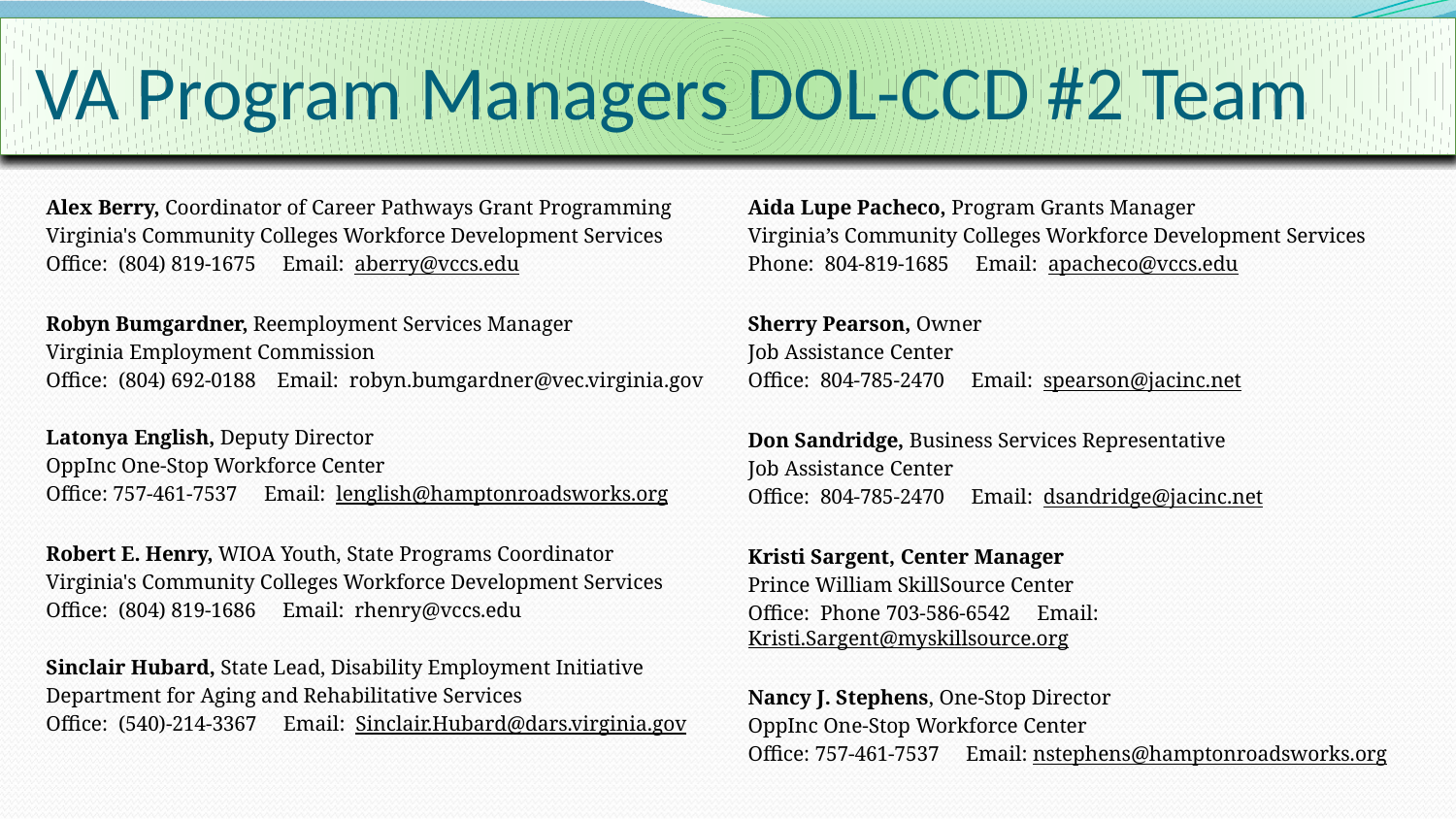

# VA Program Managers DOL-CCD #2 Team
Alex Berry, Coordinator of Career Pathways Grant Programming
Virginia's Community Colleges Workforce Development Services
Office:  (804) 819-1675     Email:  aberry@vccs.edu

Robyn Bumgardner, Reemployment Services Manager
Virginia Employment Commission
Office:  (804) 692-0188    Email:  robyn.bumgardner@vec.virginia.gov

Latonya English, Deputy Director
OppInc One-Stop Workforce Center
Office: 757-461-7537     Email:  lenglish@hamptonroadsworks.org

Robert E. Henry, WIOA Youth, State Programs Coordinator
Virginia's Community Colleges Workforce Development Services
Office:  (804) 819-1686     Email:  rhenry@vccs.edu

Sinclair Hubard, State Lead, Disability Employment Initiative
Department for Aging and Rehabilitative Services
Office:  (540)-214-3367     Email:  Sinclair.Hubard@dars.virginia.gov
Aida Lupe Pacheco, Program Grants Manager
Virginia’s Community Colleges Workforce Development Services
Phone:  804-819-1685     Email:  apacheco@vccs.edu

Sherry Pearson, Owner
Job Assistance Center
Office:  804-785-2470     Email:  spearson@jacinc.net

Don Sandridge, Business Services Representative
Job Assistance Center
Office:  804-785-2470     Email:  dsandridge@jacinc.net

Kristi Sargent, Center Manager
Prince William SkillSource Center
Office:  Phone 703-586-6542     Email:  Kristi.Sargent@myskillsource.org

Nancy J. Stephens, One-Stop Director
OppInc One-Stop Workforce Center
Office: 757-461-7537     Email: nstephens@hamptonroadsworks.org